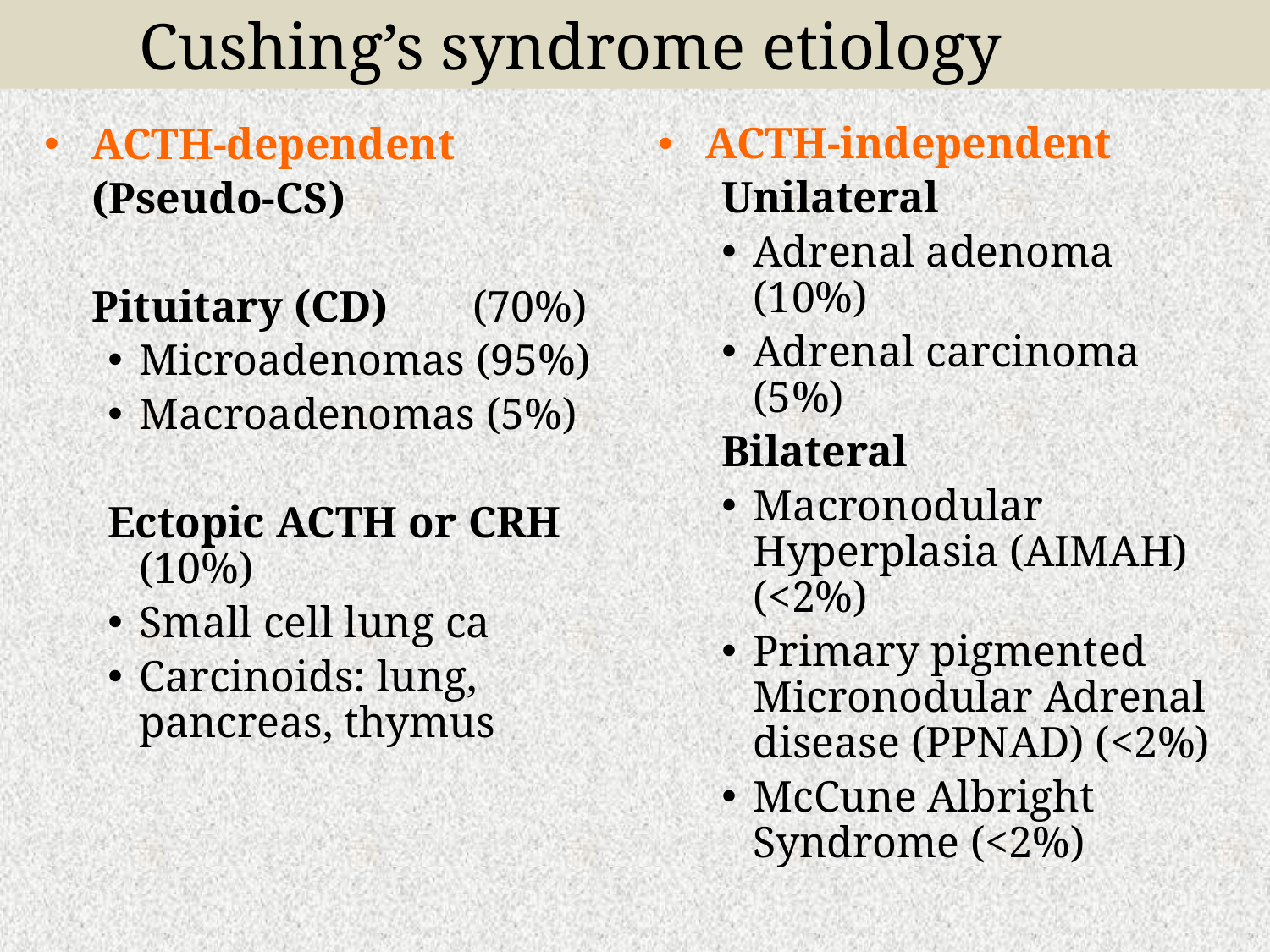

Cushing’s syndrome etiology
ACTH-dependent
	(Pseudo-CS)

	Pituitary (CD) 	(70%)
Microadenomas (95%)
Macroadenomas (5%)

Ectopic ACTH or CRH (10%)
Small cell lung ca
Carcinoids: lung, pancreas, thymus

ACTH-independent
Unilateral
Adrenal adenoma (10%)
Adrenal carcinoma (5%)
Bilateral
Macronodular Hyperplasia (AIMAH) (<2%)
Primary pigmented Micronodular Adrenal disease (PPNAD) (<2%)
McCune Albright Syndrome (<2%)